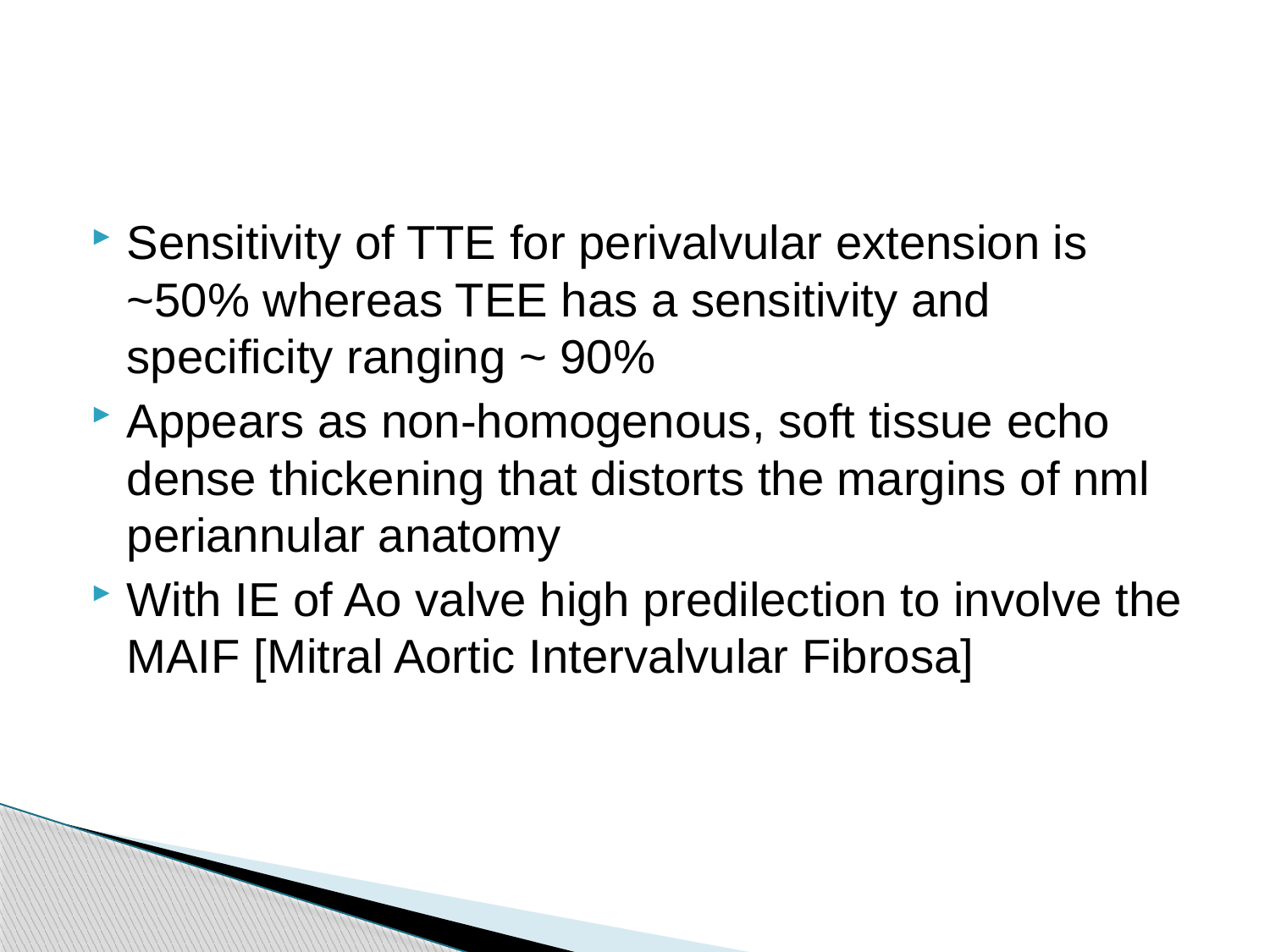

#
Sensitivity of TTE for perivalvular extension is ~50% whereas TEE has a sensitivity and specificity ranging ~ 90%
Appears as non-homogenous, soft tissue echo dense thickening that distorts the margins of nml periannular anatomy
With IE of Ao valve high predilection to involve the MAIF [Mitral Aortic Intervalvular Fibrosa]